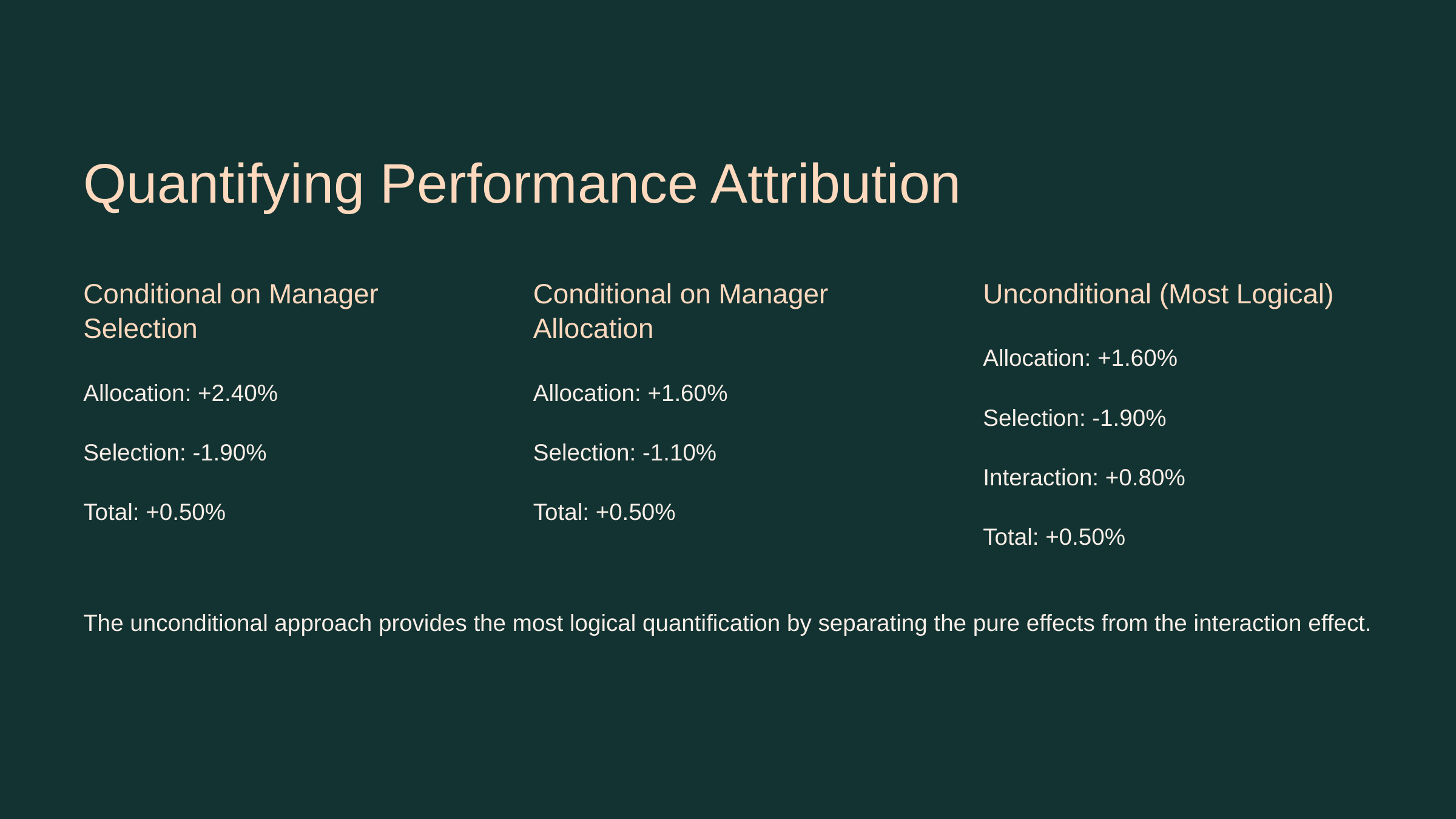

Quantifying Performance Attribution
Conditional on Manager Selection
Conditional on Manager Allocation
Unconditional (Most Logical)
Allocation: +1.60%
Allocation: +2.40%
Allocation: +1.60%
Selection: -1.90%
Selection: -1.90%
Selection: -1.10%
Interaction: +0.80%
Total: +0.50%
Total: +0.50%
Total: +0.50%
The unconditional approach provides the most logical quantification by separating the pure effects from the interaction effect.